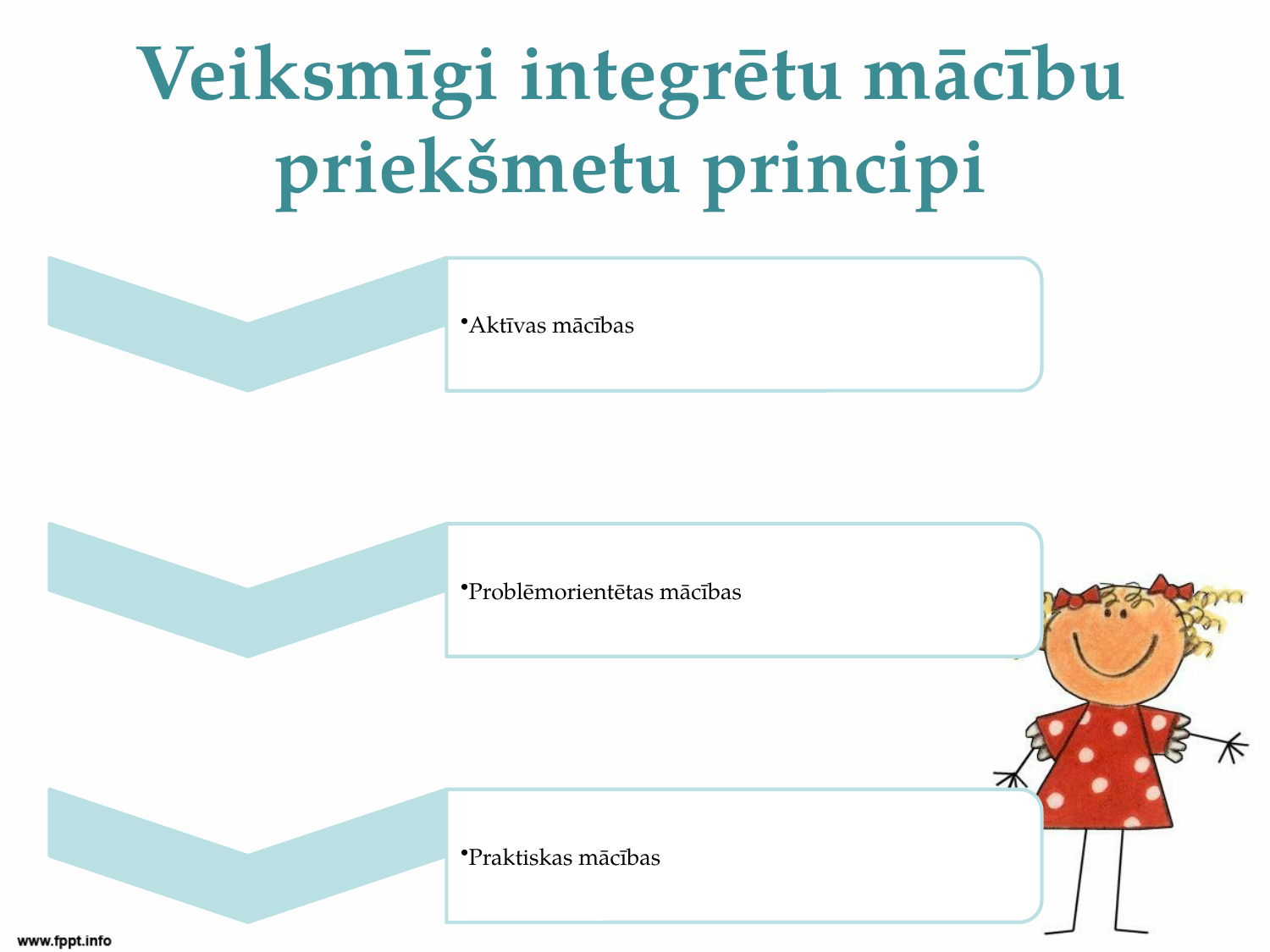

# Veiksmīgi integrētu mācību priekšmetu principi
Praktiskas mācības
Problēmorientētas mācības
Aktīvas mācības